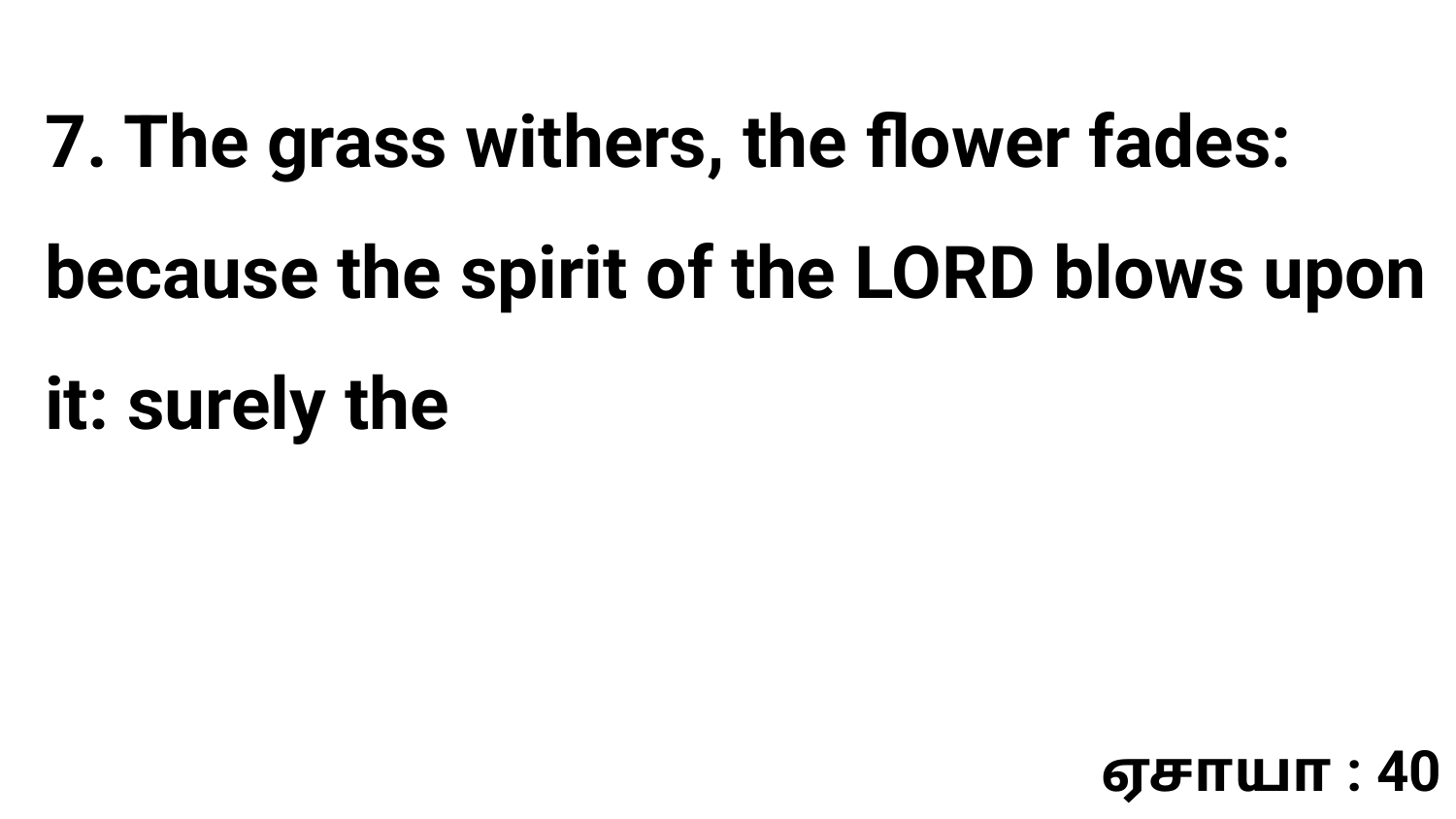

7. The grass withers, the flower fades: because the spirit of the LORD blows upon it: surely the
ஏசாயா : 40